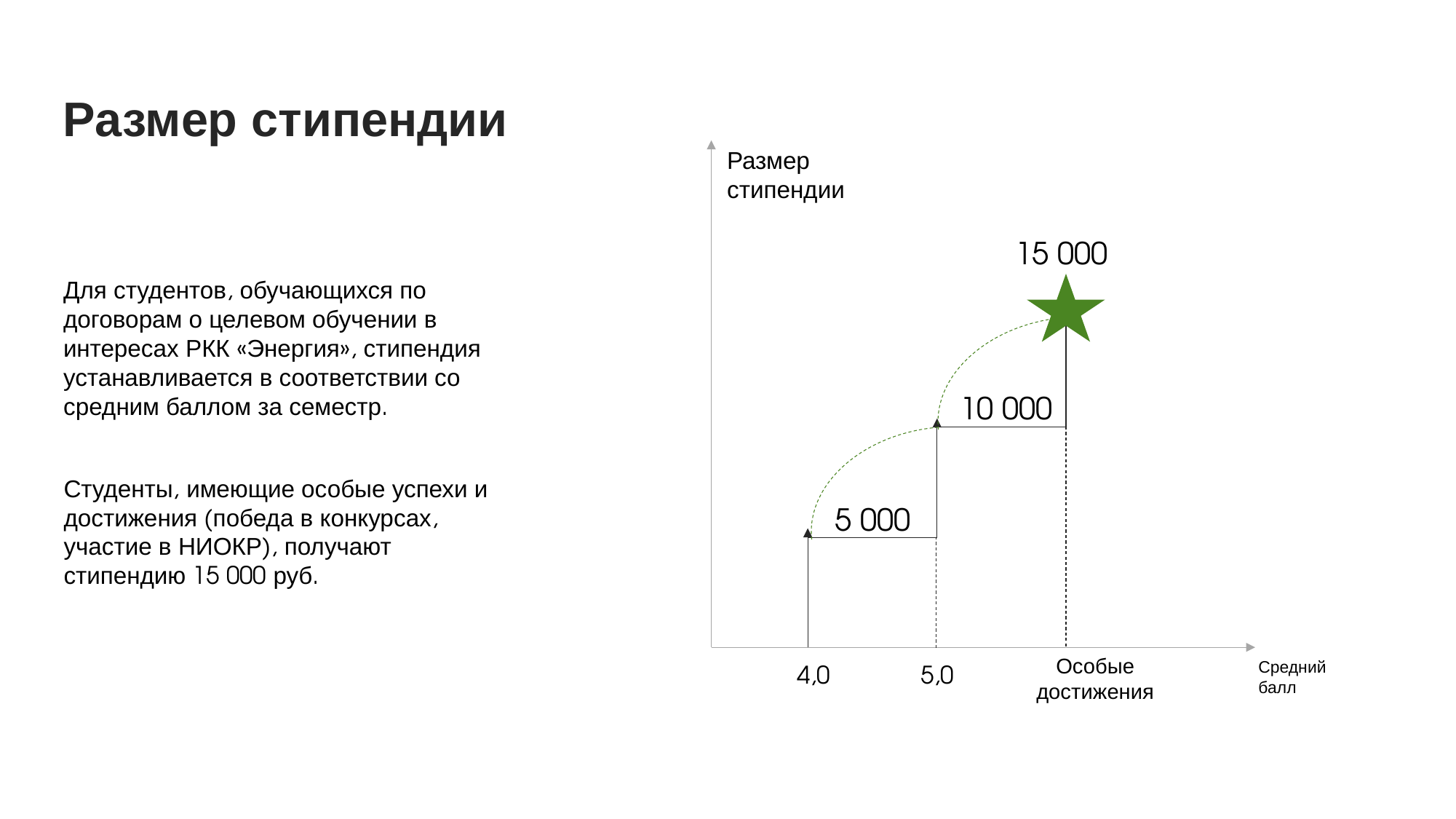

Размер стипендии
Размер стипендии
15 000
Для студентов, обучающихся по договорам о целевом обучении в интересах РКК «Энергия», стипендия устанавливается в соответствии со средним баллом за семестр.

10 000

Студенты, имеющие особые успехи и достижения (победа в конкурсах, участие в НИОКР), получают стипендию 15 000 руб.
5 000
Особые достижения
Средний
балл
4,0
5,0